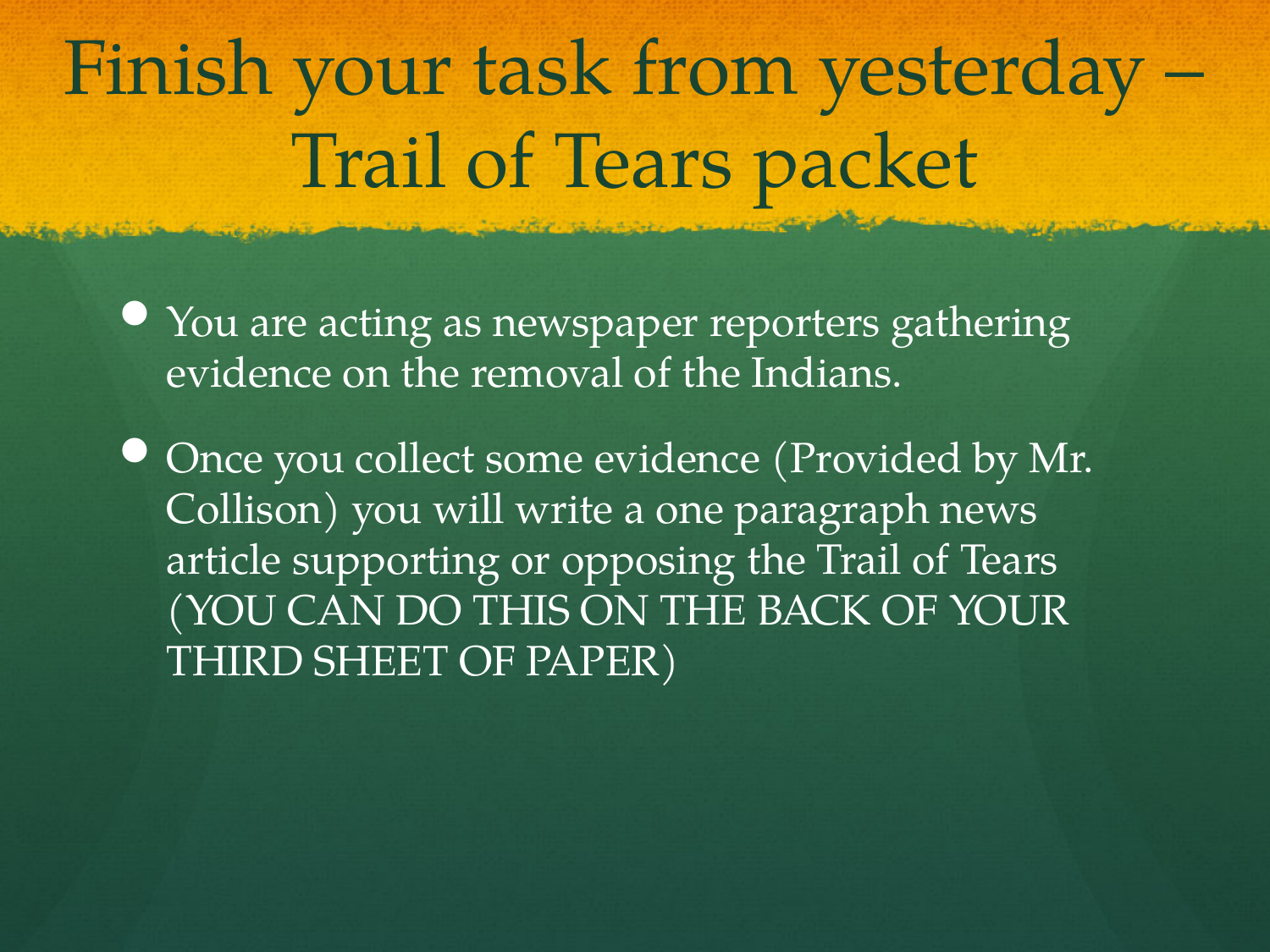

# Finish your task from yesterday – Trail of Tears packet
You are acting as newspaper reporters gathering evidence on the removal of the Indians.
Once you collect some evidence (Provided by Mr. Collison) you will write a one paragraph news article supporting or opposing the Trail of Tears (YOU CAN DO THIS ON THE BACK OF YOUR THIRD SHEET OF PAPER)